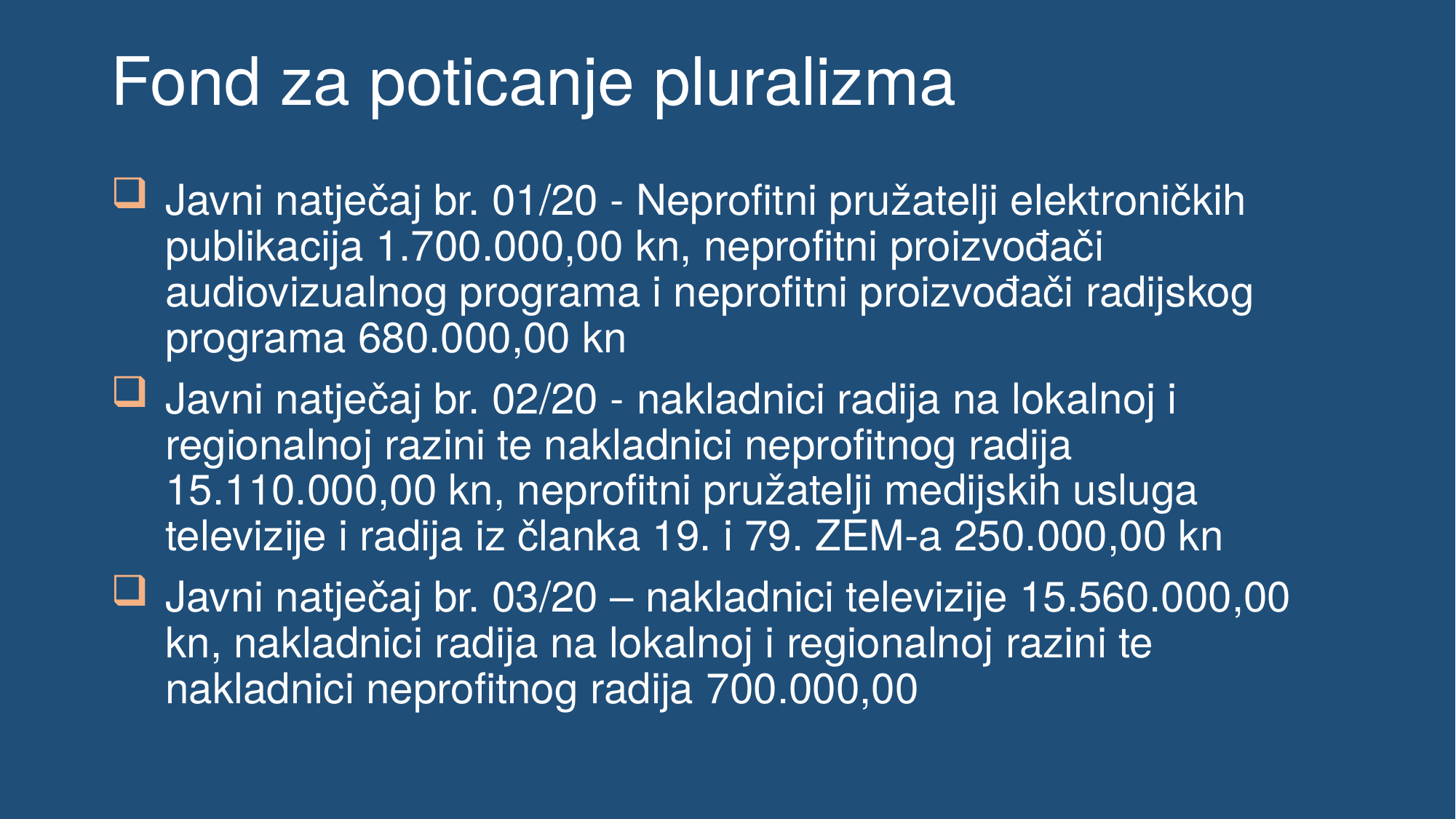

# Fond za poticanje pluralizma
Javni natječaj br. 01/20 - Neprofitni pružatelji elektroničkih publikacija 1.700.000,00 kn, neprofitni proizvođači audiovizualnog programa i neprofitni proizvođači radijskog programa 680.000,00 kn
Javni natječaj br. 02/20 - nakladnici radija na lokalnoj i regionalnoj razini te nakladnici neprofitnog radija 15.110.000,00 kn, neprofitni pružatelji medijskih usluga televizije i radija iz članka 19. i 79. ZEM-a 250.000,00 kn
Javni natječaj br. 03/20 – nakladnici televizije 15.560.000,00 kn, nakladnici radija na lokalnoj i regionalnoj razini te nakladnici neprofitnog radija 700.000,00